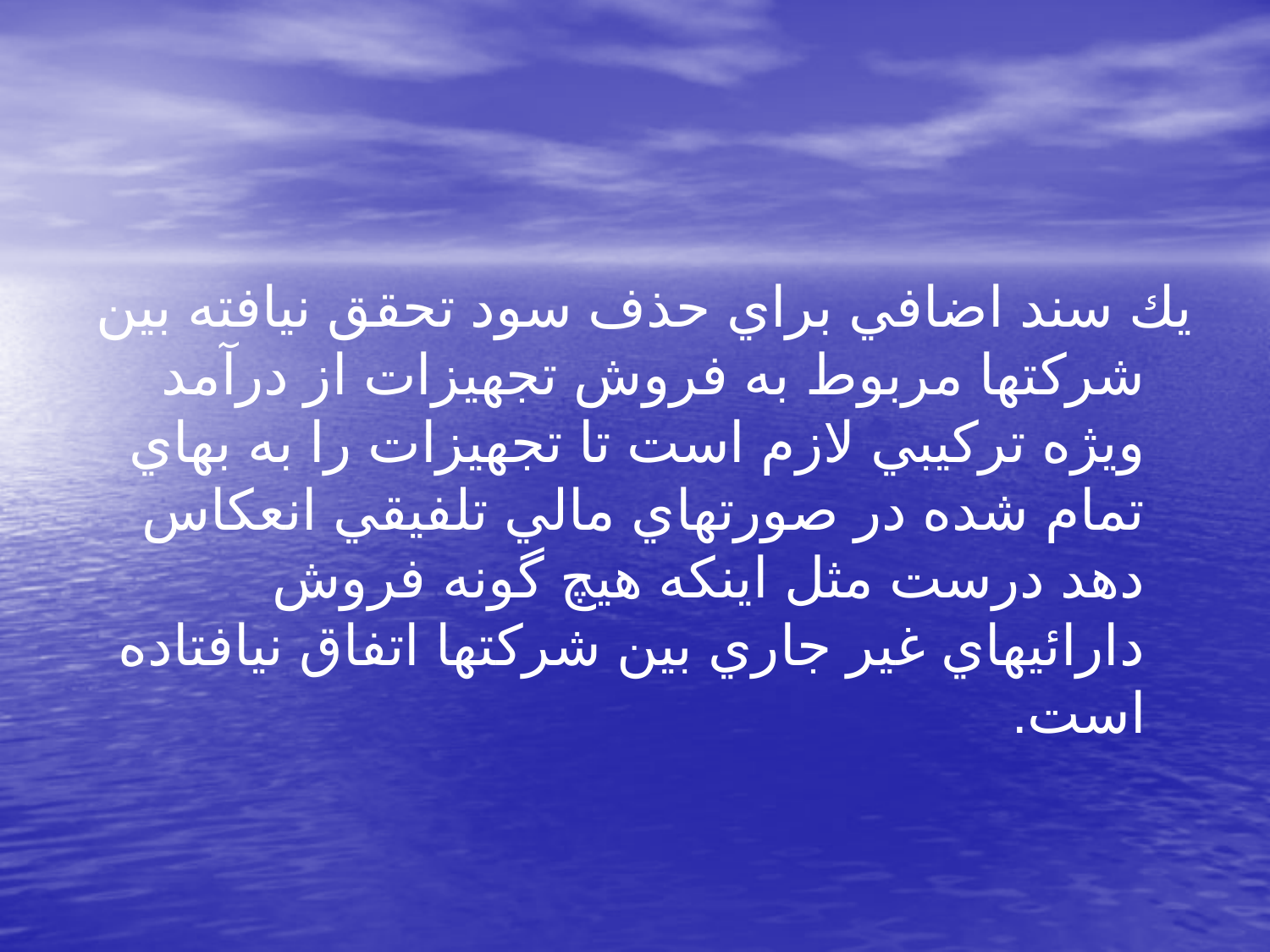

يك سند اضافي براي حذف سود تحقق نيافته بين شركتها مربوط به فروش تجهيزات از درآمد ويژه تركيبي لازم است تا تجهيزات را به بهاي تمام شده در صورتهاي مالي تلفيقي انعكاس دهد درست مثل اينكه هيچ گونه فروش دارائيهاي غير جاري بين شركتها اتفاق نيافتاده است.